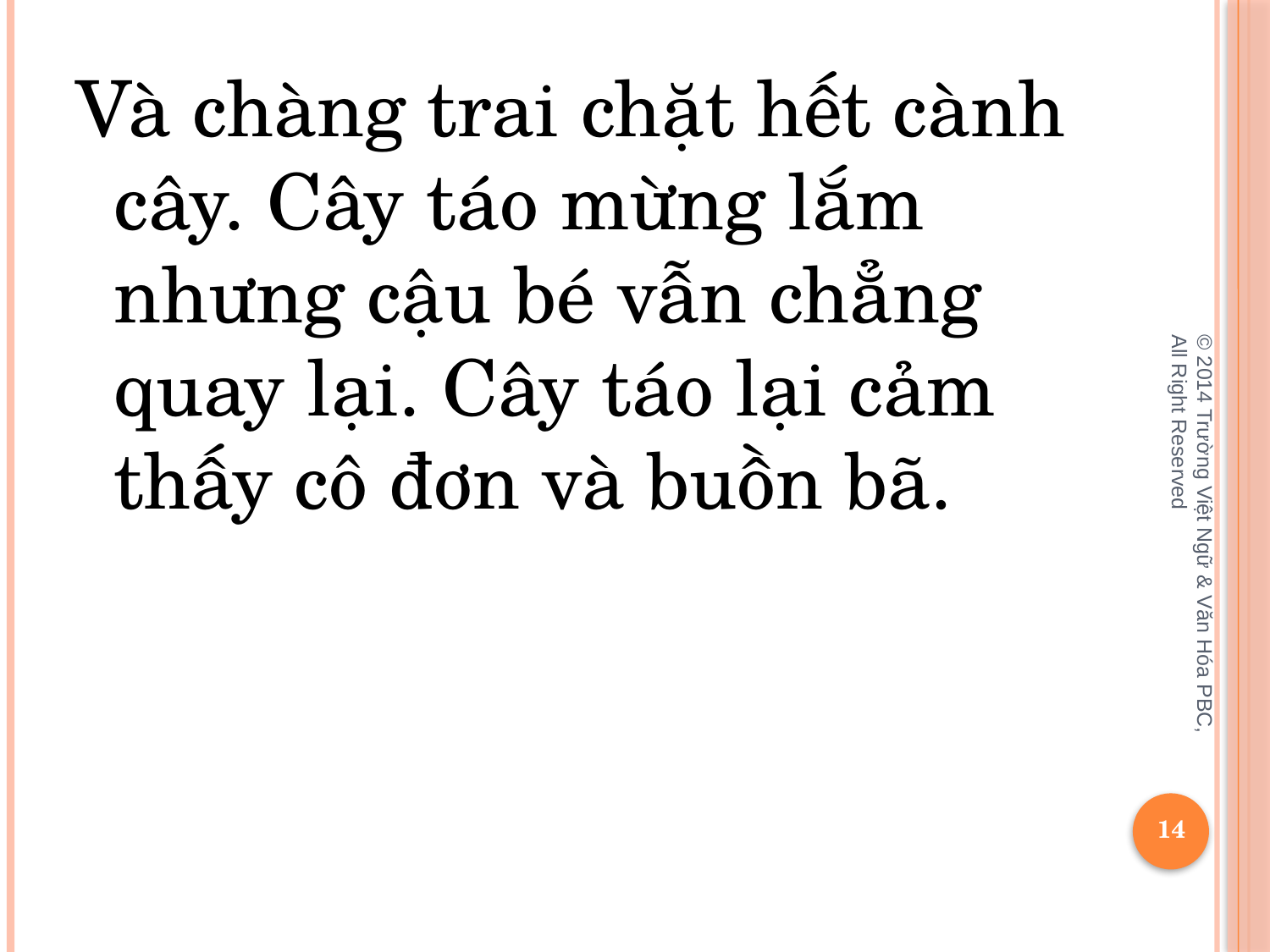

Và chàng trai chặt hết cành cây. Cây táo mừng lắm nhưng cậu bé vẫn chẳng quay lại. Cây táo lại cảm thấy cô đơn và buồn bã.
© 2014 Trường Việt Ngữ & Văn Hóa PBC, All Right Reserved
14